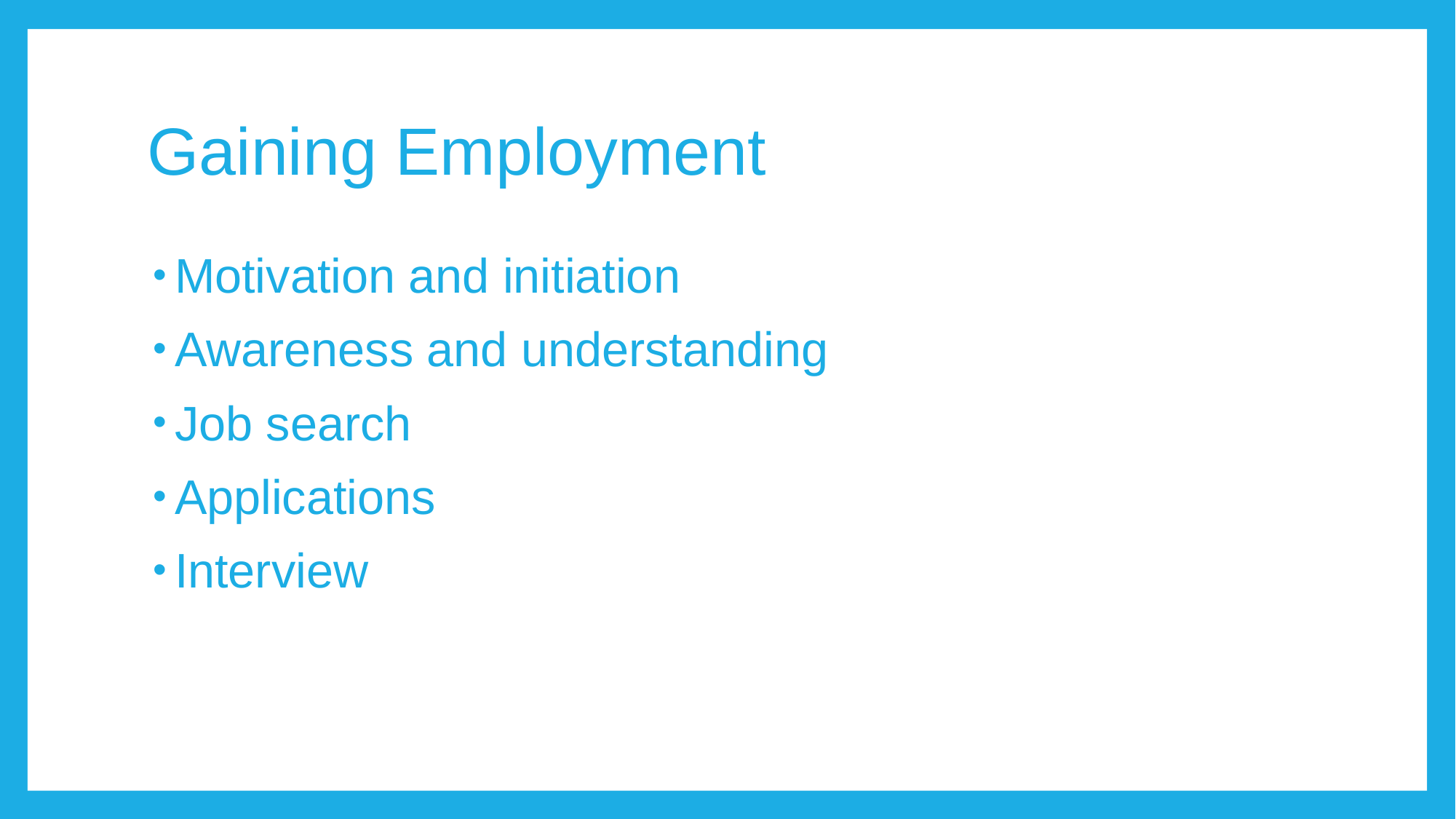

# Gaining Employment
Motivation and initiation
Awareness and understanding
Job search
Applications
Interview